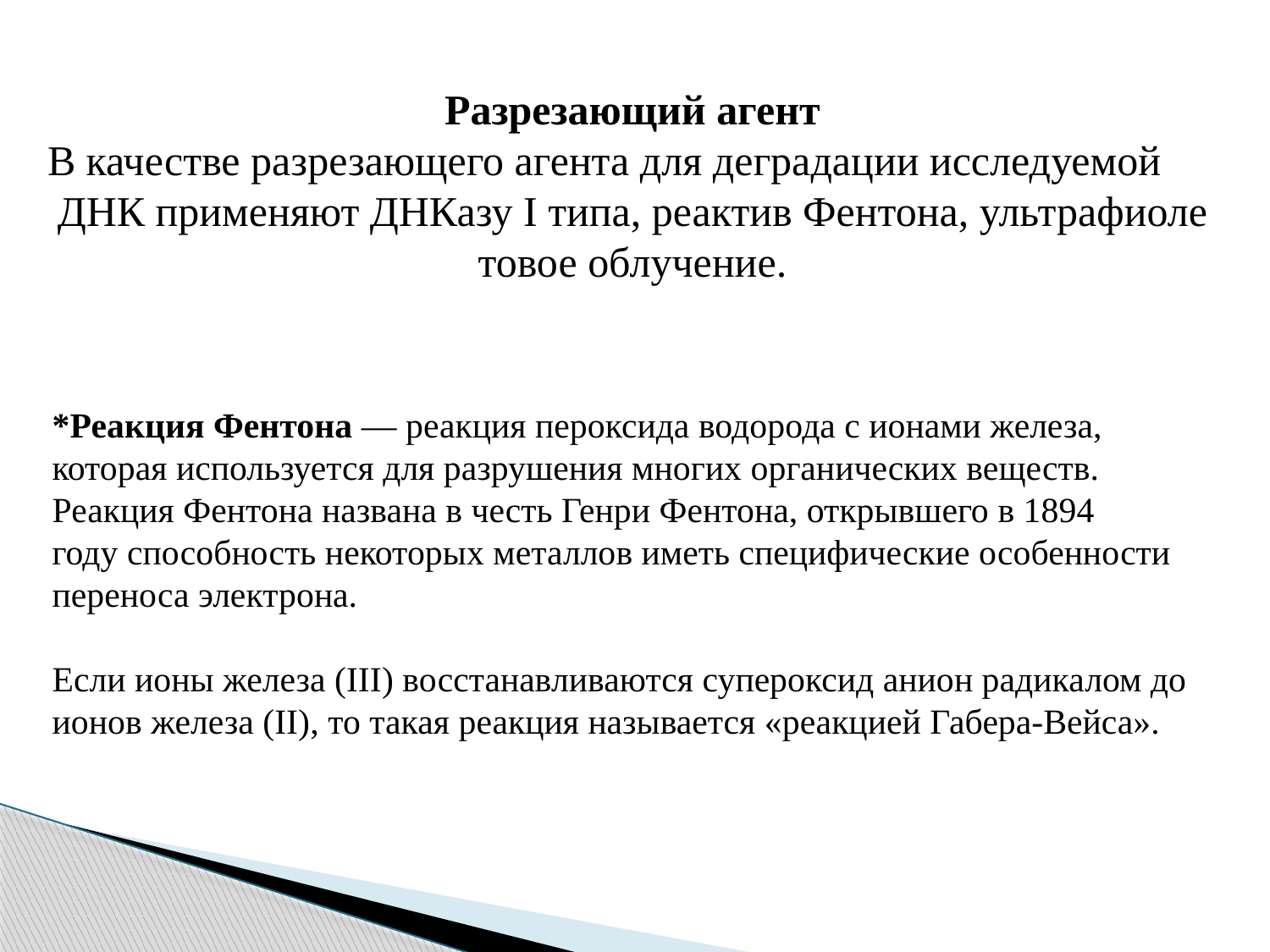

Разрезающий агент
В ка­че­стве раз­ре­за­ю­ще­го аген­та для де­гра­да­ции ис­сле­ду­е­мой
ДНК при­ме­ня­ют ДН­Ка­зу I типа, ре­ак­тив Фен­то­на, уль­тра­фи­о­ле­то­вое об­лу­че­ние.
*Реакция Фентона — реакция пероксида водорода с ионами железа, которая используется для разрушения многих органических веществ.
Реакция Фентона названа в честь Генри Фентона, открывшего в 1894 году способность некоторых металлов иметь специфические особенности переноса электрона.

Если ионы железа (III) восстанавливаются супероксид анион радикалом до ионов железа (II), то такая реакция называется «реакцией Габера-Вейса».